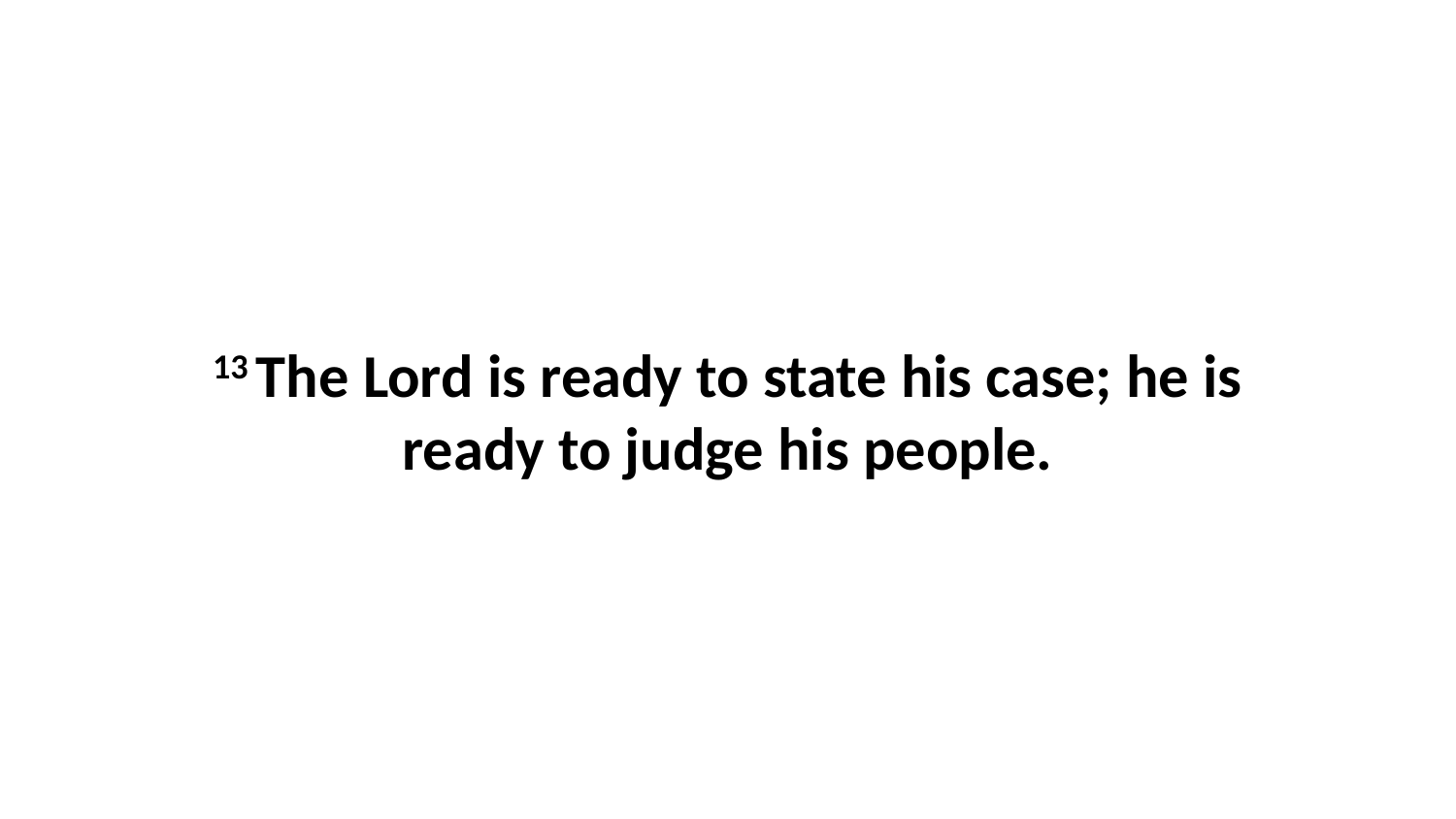

13 The Lord is ready to state his case; he is ready to judge his people.